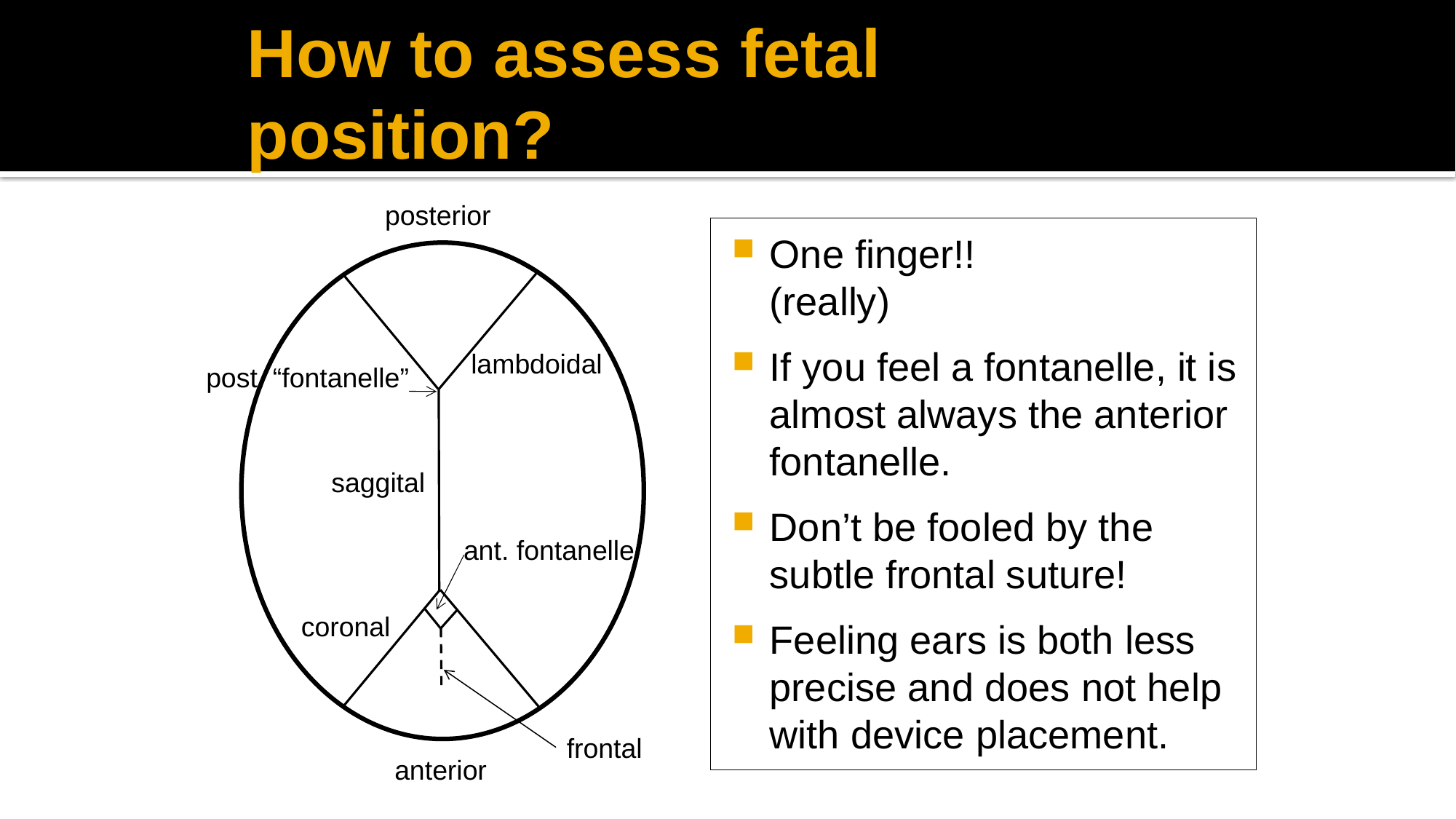

# How to assess fetal position?
posterior
One finger!!
(really)
If you feel a fontanelle, it is almost always the anterior fontanelle.
Don’t be fooled by the subtle frontal suture!
Feeling ears is both less precise and does not help with device placement.

lambdoidal
post. “fontanelle”
saggital
ant. fontanelle
coronal
frontal
anterior